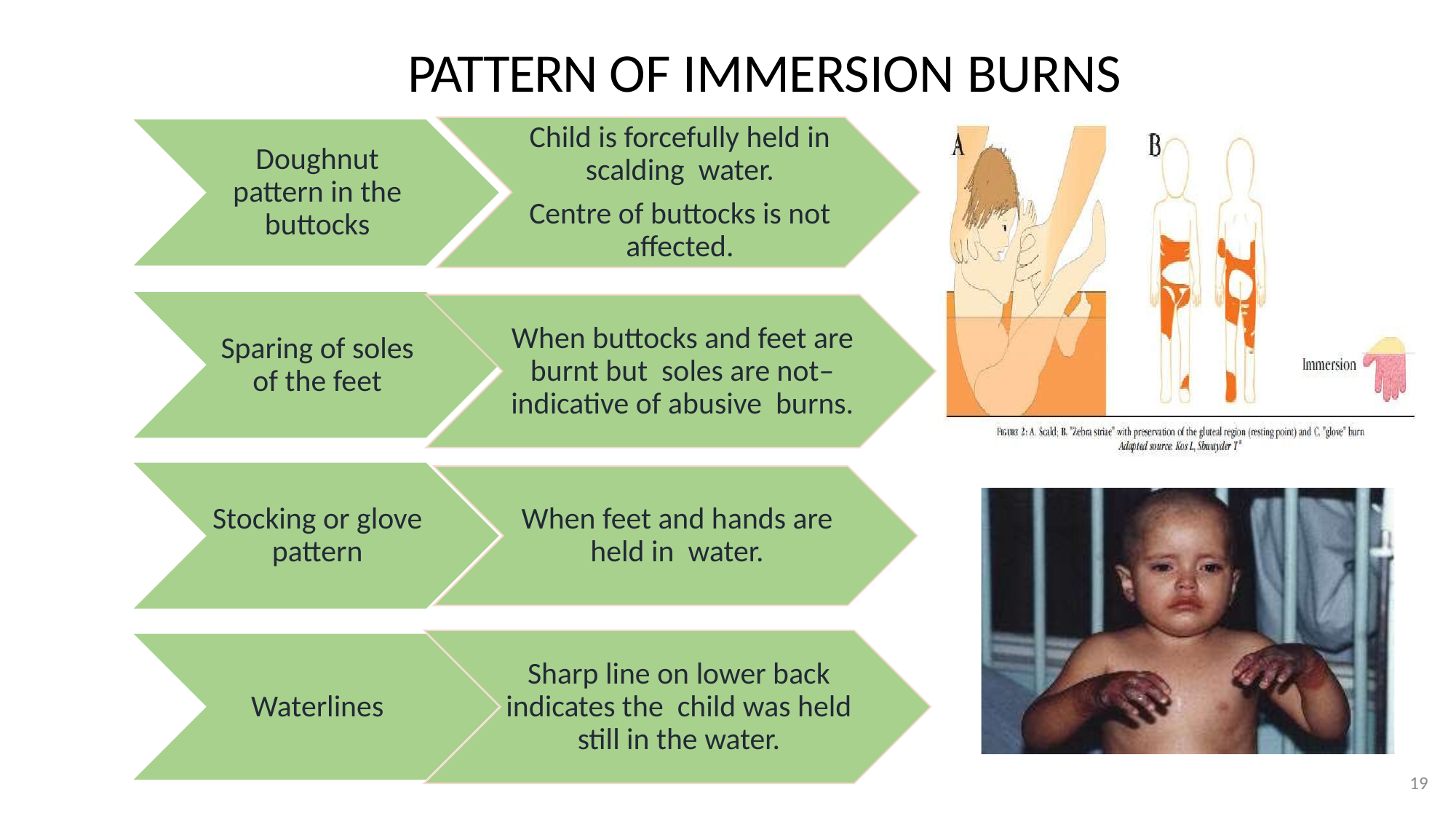

# PATTERN OF IMMERSION BURNS
Doughnut pattern in the buttocks
Child is forcefully held in scalding  water.
Centre of buttocks is not affected.
Sparing of soles of the feet
When buttocks and feet are burnt but  soles are not– indicative of abusive  burns.
Stocking or glove pattern
When feet and hands are held in  water.
Waterlines
Sharp line on lower back indicates the  child was held still in the water.

19